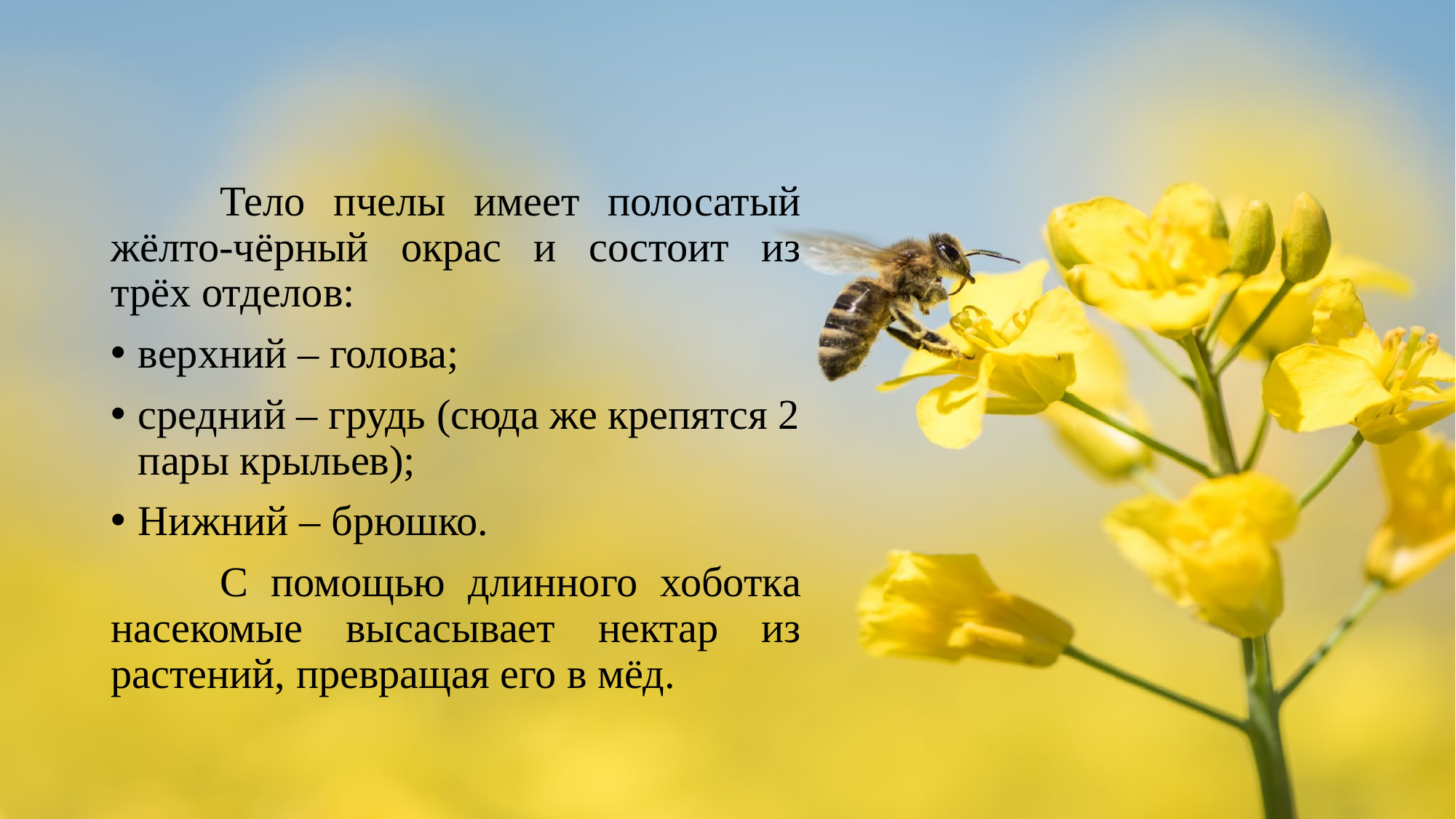

Тело пчелы имеет полосатый жёлто-чёрный окрас и состоит из трёх отделов:
верхний – голова;
средний – грудь (сюда же крепятся 2 пары крыльев);
Нижний – брюшко.
	С помощью длинного хоботка насекомые высасывает нектар из растений, превращая его в мёд.